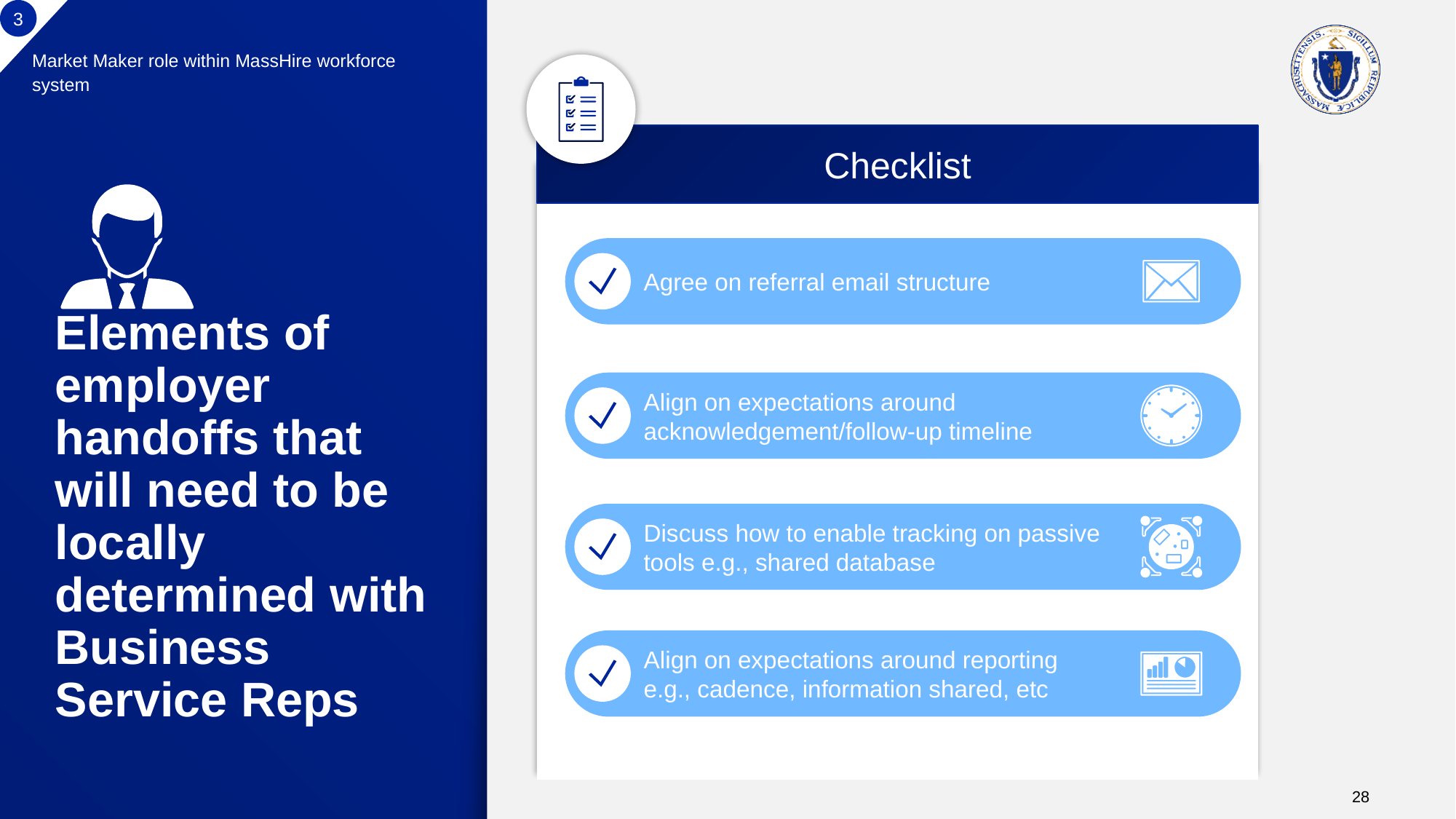

3

Market Maker role within MassHire workforce system

Checklist

Agree on referral email structure

# Elements of employer handoffs that will need to be locally determined with Business Service Reps
Align on expectations around
acknowledgement/follow-up timeline

Discuss how to enable tracking on passive
tools e.g., shared database

Align on expectations around reporting
e.g., cadence, information shared, etc